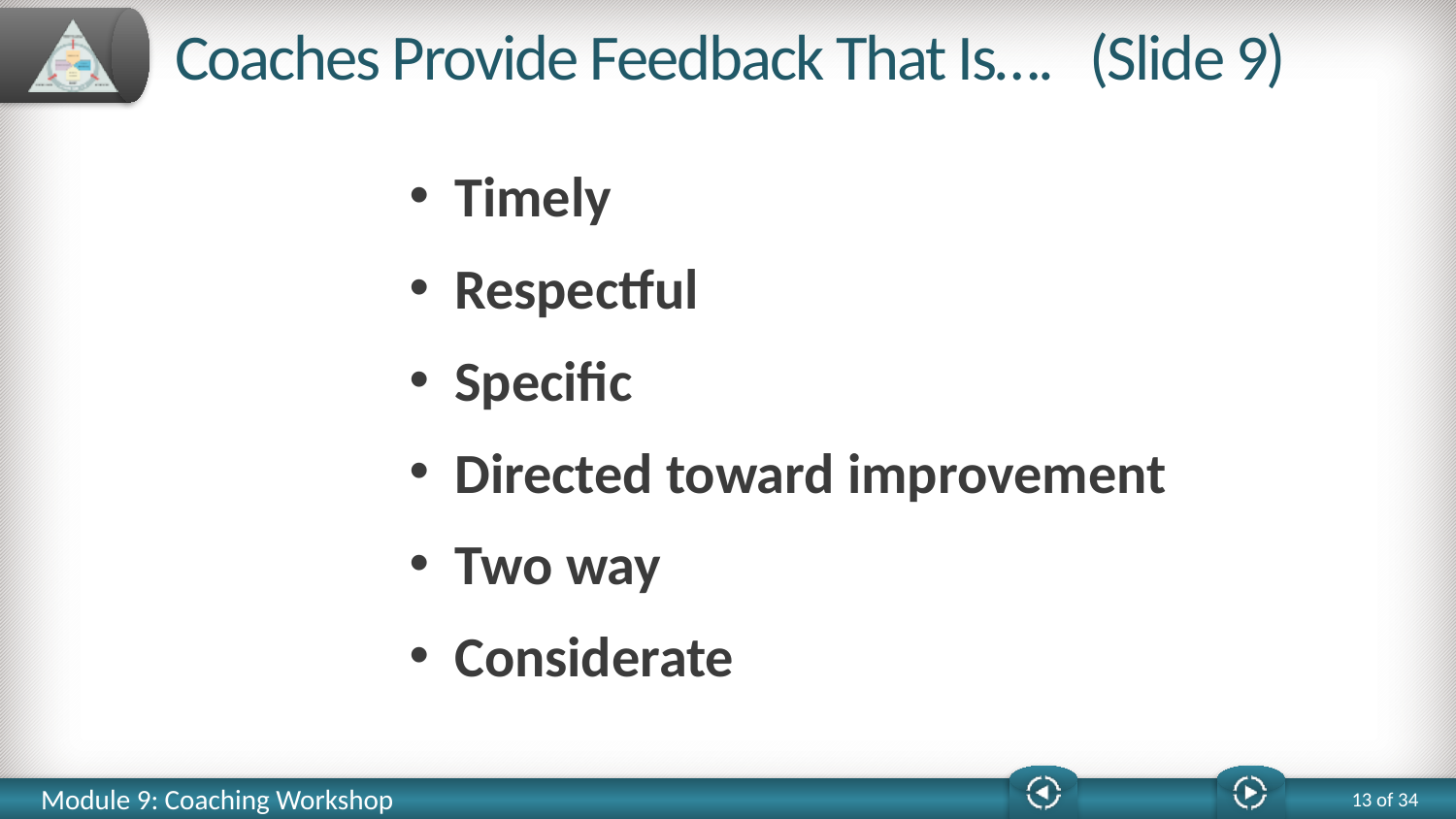

# Coaches Provide Feedback That Is….   (Slide 9)
Timely
Respectful
Specific
Directed toward improvement
Two way
Considerate